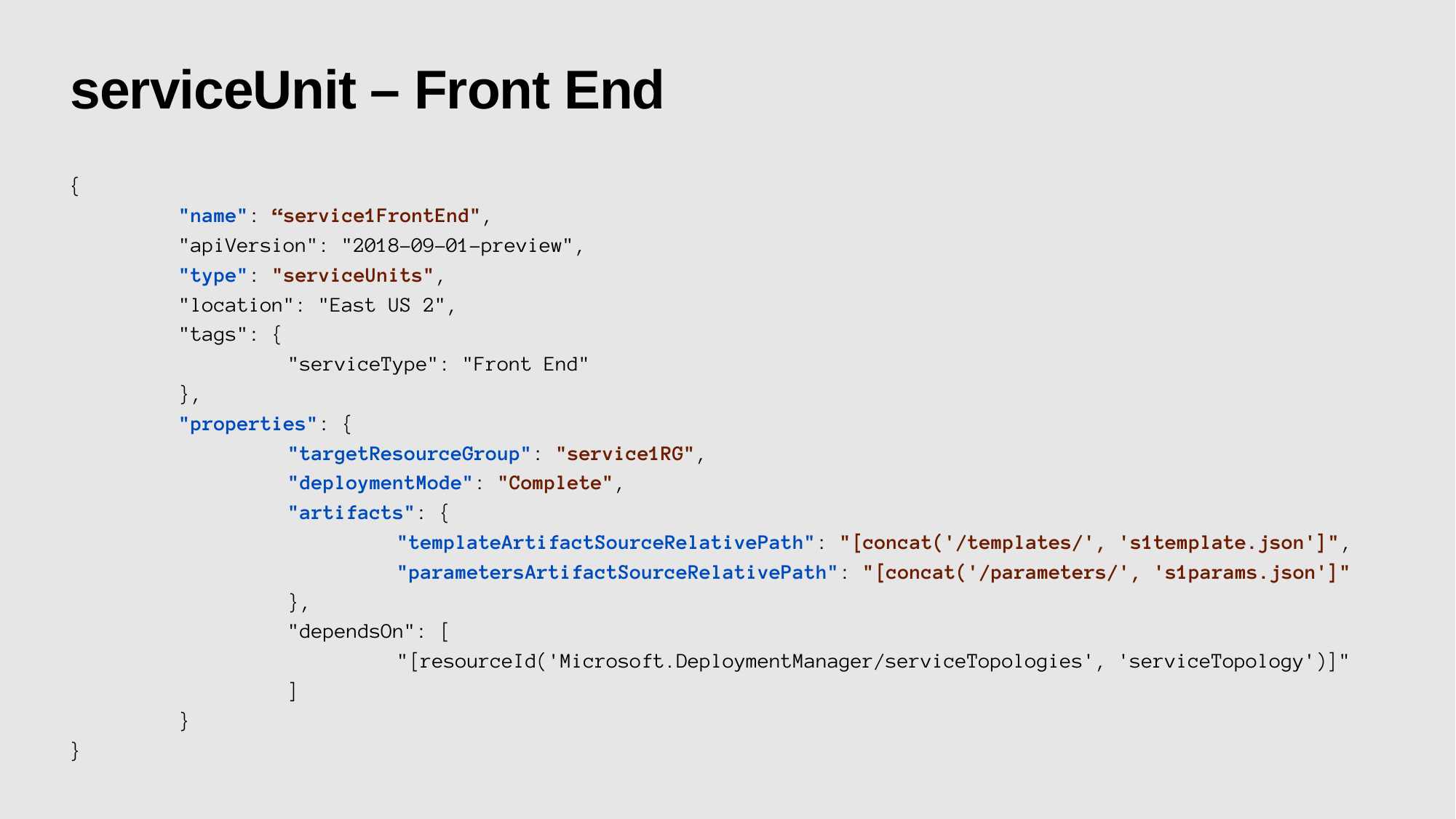

# serviceUnit – Front End
{
	"name": “service1FrontEnd",
	"apiVersion": "2018-09-01-preview",
	"type": "serviceUnits",
	"location": "East US 2",
	"tags": {
		"serviceType": "Front End"
	},
	"properties": {
		"targetResourceGroup": "service1RG",
		"deploymentMode": "Complete",
		"artifacts": {
			"templateArtifactSourceRelativePath": "[concat('/templates/', 's1template.json']",
                  		"parametersArtifactSourceRelativePath": "[concat('/parameters/', 's1params.json']"
		},
		"dependsOn": [
			"[resourceId('Microsoft.DeploymentManager/serviceTopologies', 'serviceTopology')]"
		]
	}
}